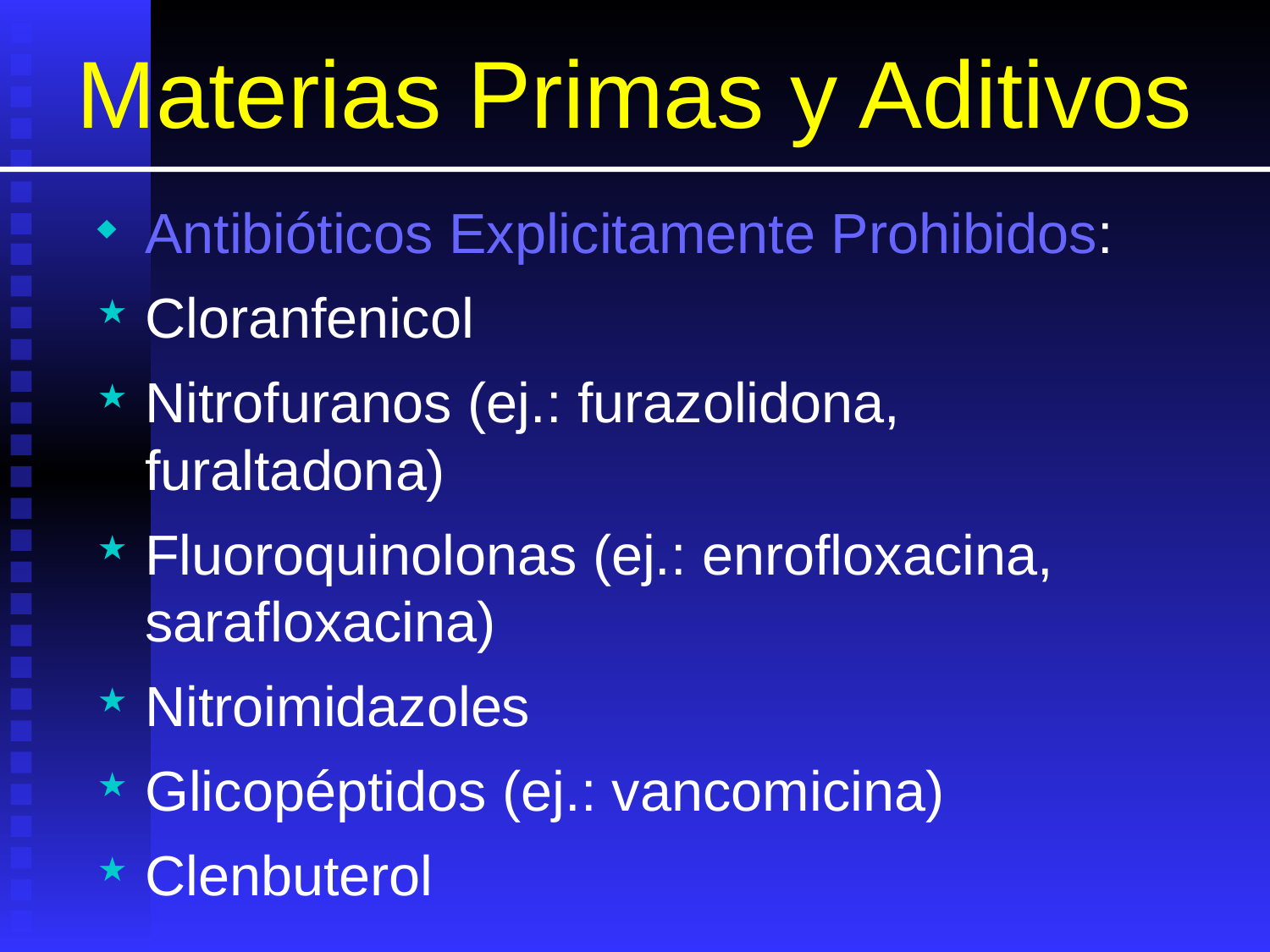

# Materias Primas y Aditivos

Antibióticos Explicitamente Prohibidos:
Cloranfenicol
Nitrofuranos (ej.: furazolidona, furaltadona)
Fluoroquinolonas (ej.: enrofloxacina, sarafloxacina)
Nitroimidazoles
Glicopéptidos (ej.: vancomicina)
Clenbuterol